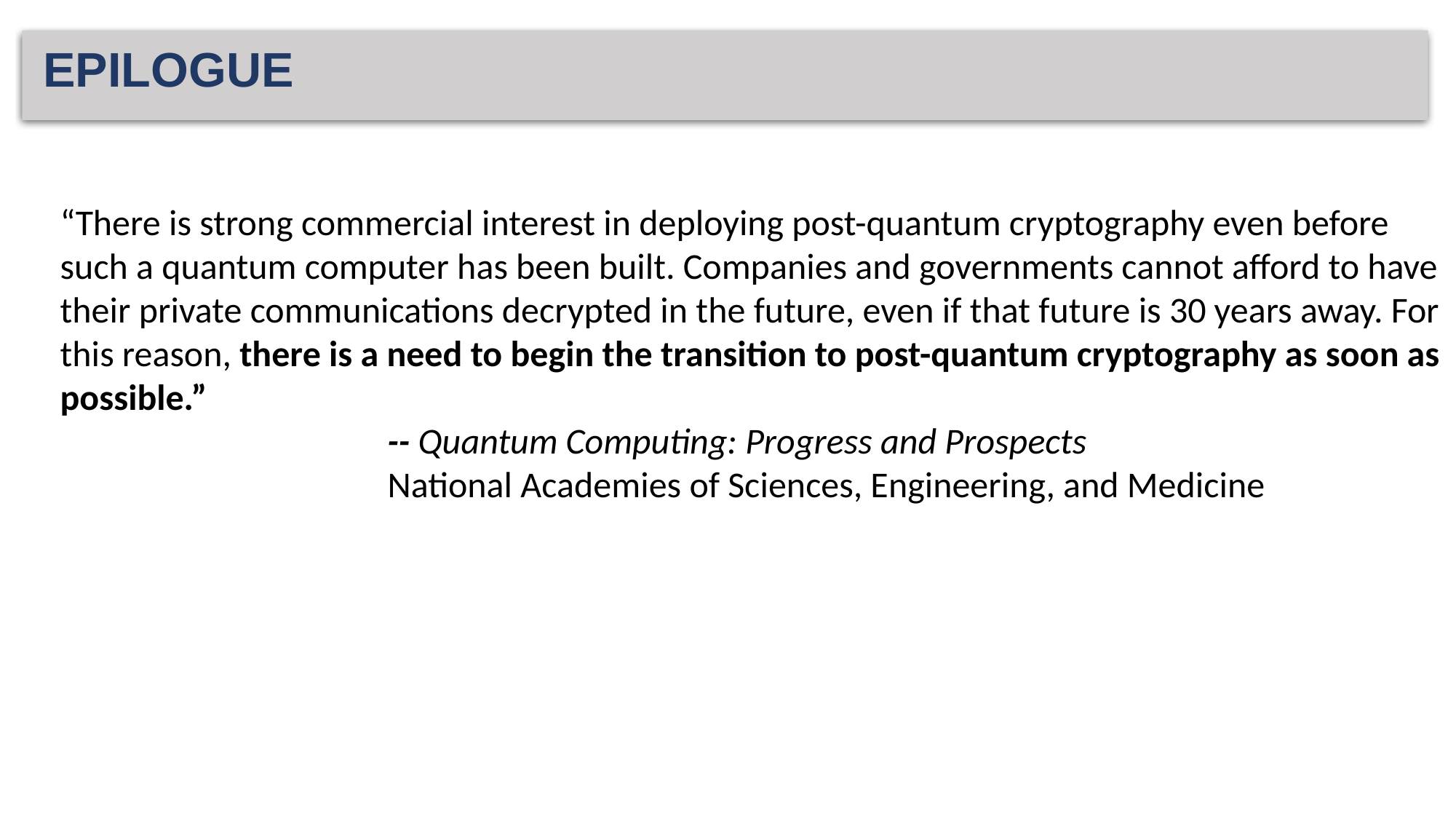

# EPILOGUE
“There is strong commercial interest in deploying post-quantum cryptography even before such a quantum computer has been built. Companies and governments cannot afford to have their private communications decrypted in the future, even if that future is 30 years away. For this reason, there is a need to begin the transition to post-quantum cryptography as soon as possible.”
			-- Quantum Computing: Progress and Prospects
			National Academies of Sciences, Engineering, and Medicine